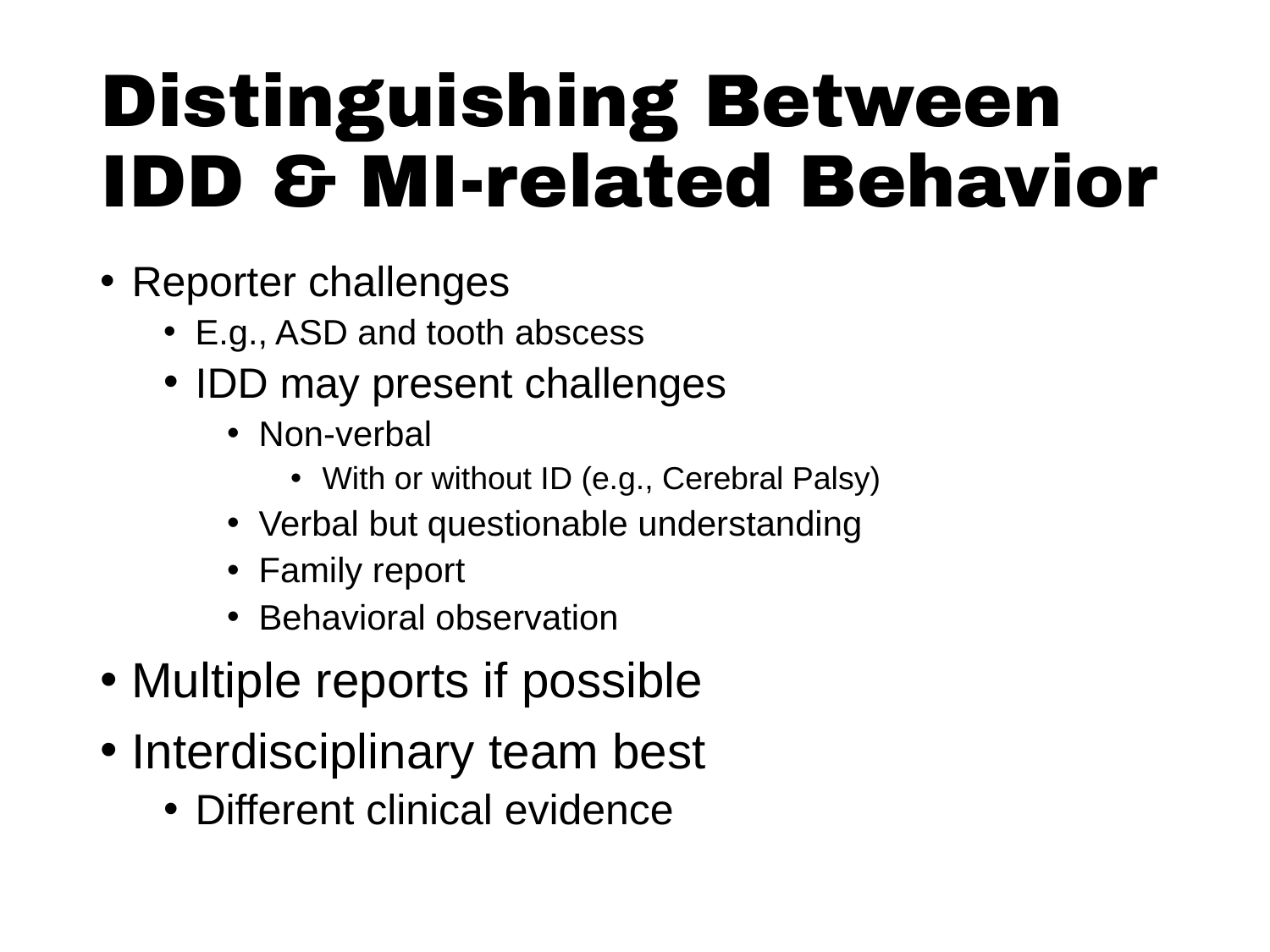

# Distinguishing Between IDD & MI-related Behavior
Reporter challenges
E.g., ASD and tooth abscess
IDD may present challenges
Non-verbal
With or without ID (e.g., Cerebral Palsy)
Verbal but questionable understanding
Family report
Behavioral observation
Multiple reports if possible
Interdisciplinary team best
Different clinical evidence